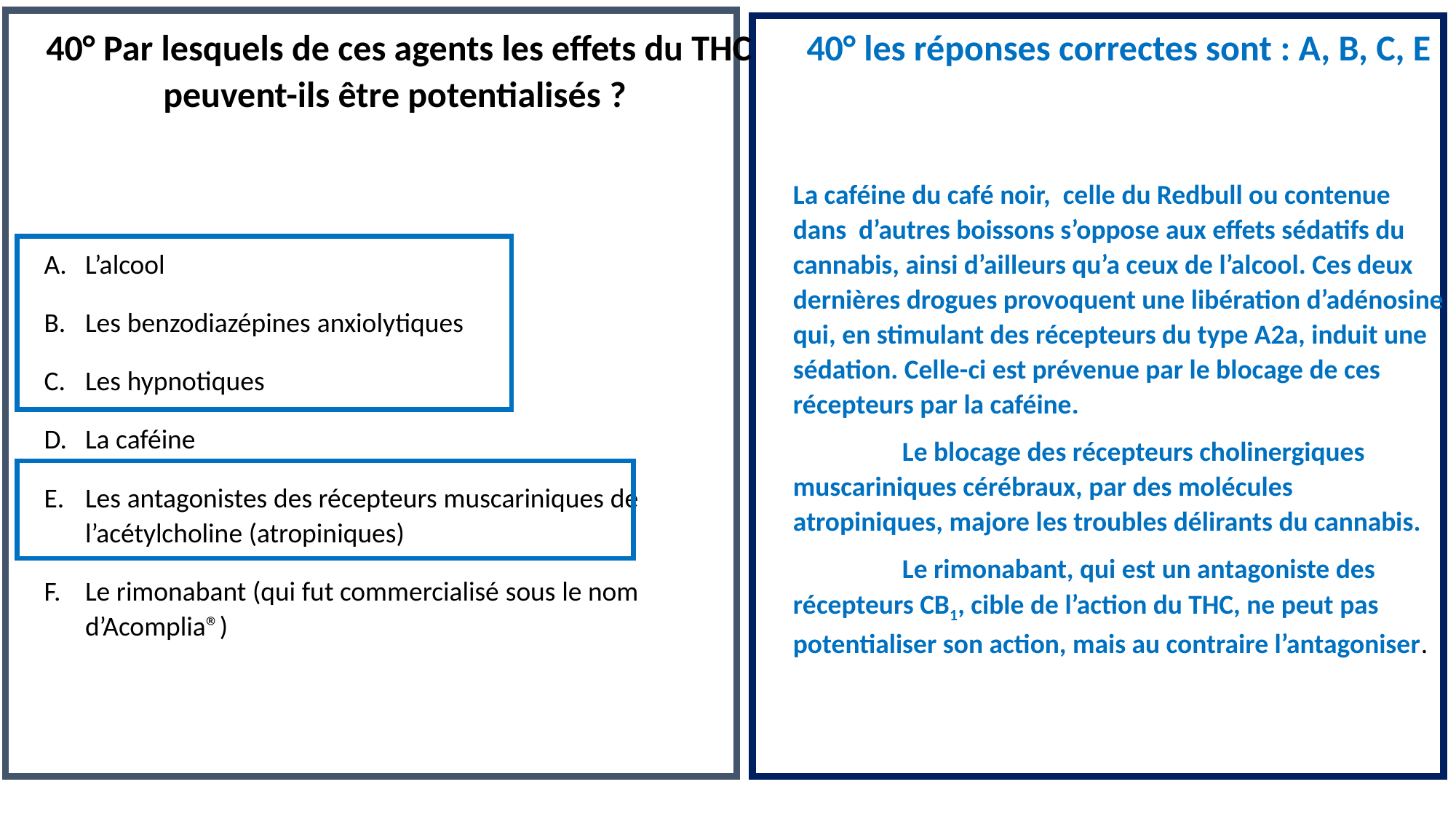

40° les réponses correctes sont : A, B, C, E

La caféine du café noir,  celle du Redbull ou contenue dans  d’autres boissons s’oppose aux effets sédatifs du cannabis, ainsi d’ailleurs qu’a ceux de l’alcool. Ces deux dernières drogues provoquent une libération d’adénosine qui, en stimulant des récepteurs du type A2a, induit une sédation. Celle-ci est prévenue par le blocage de ces récepteurs par la caféine.
	Le blocage des récepteurs cholinergiques muscariniques cérébraux, par des molécules atropiniques, majore les troubles délirants du cannabis.
	Le rimonabant, qui est un antagoniste des récepteurs CB1, cible de l’action du THC, ne peut pas potentialiser son action, mais au contraire l’antagoniser.

40° Par lesquels de ces agents les effets du THC peuvent-ils être potentialisés ?

L’alcool

Les benzodiazépines anxiolytiques

Les hypnotiques

La caféine

Les antagonistes des récepteurs muscariniques de l’acétylcholine (atropiniques)

Le rimonabant (qui fut commercialisé sous le nom d’Acomplia®)